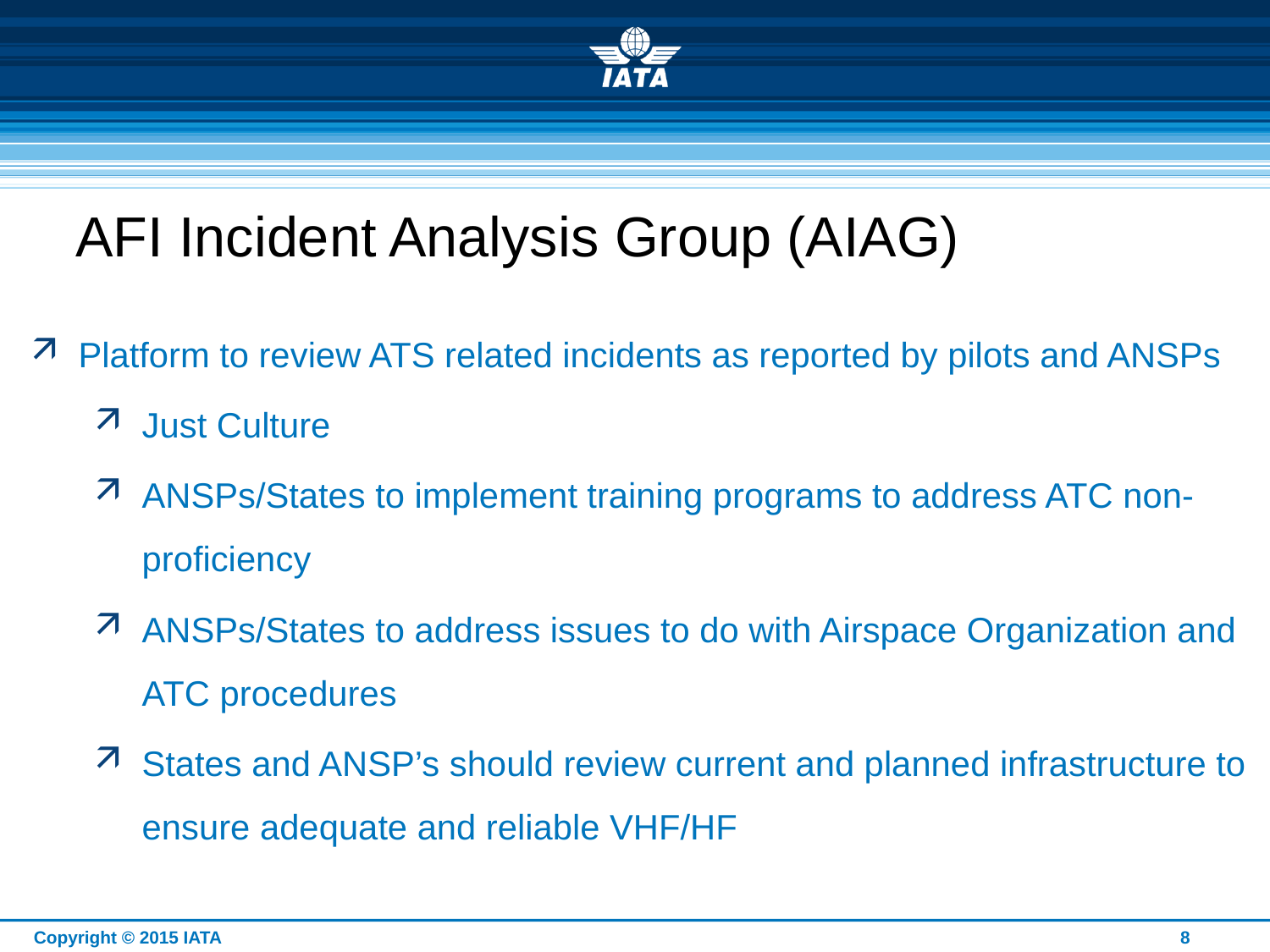

AFI Incident Analysis Group (AIAG)
Platform to review ATS related incidents as reported by pilots and ANSPs
Just Culture
ANSPs/States to implement training programs to address ATC non-proficiency
ANSPs/States to address issues to do with Airspace Organization and ATC procedures
States and ANSP’s should review current and planned infrastructure to ensure adequate and reliable VHF/HF

Copyright © 2015 IATA
8